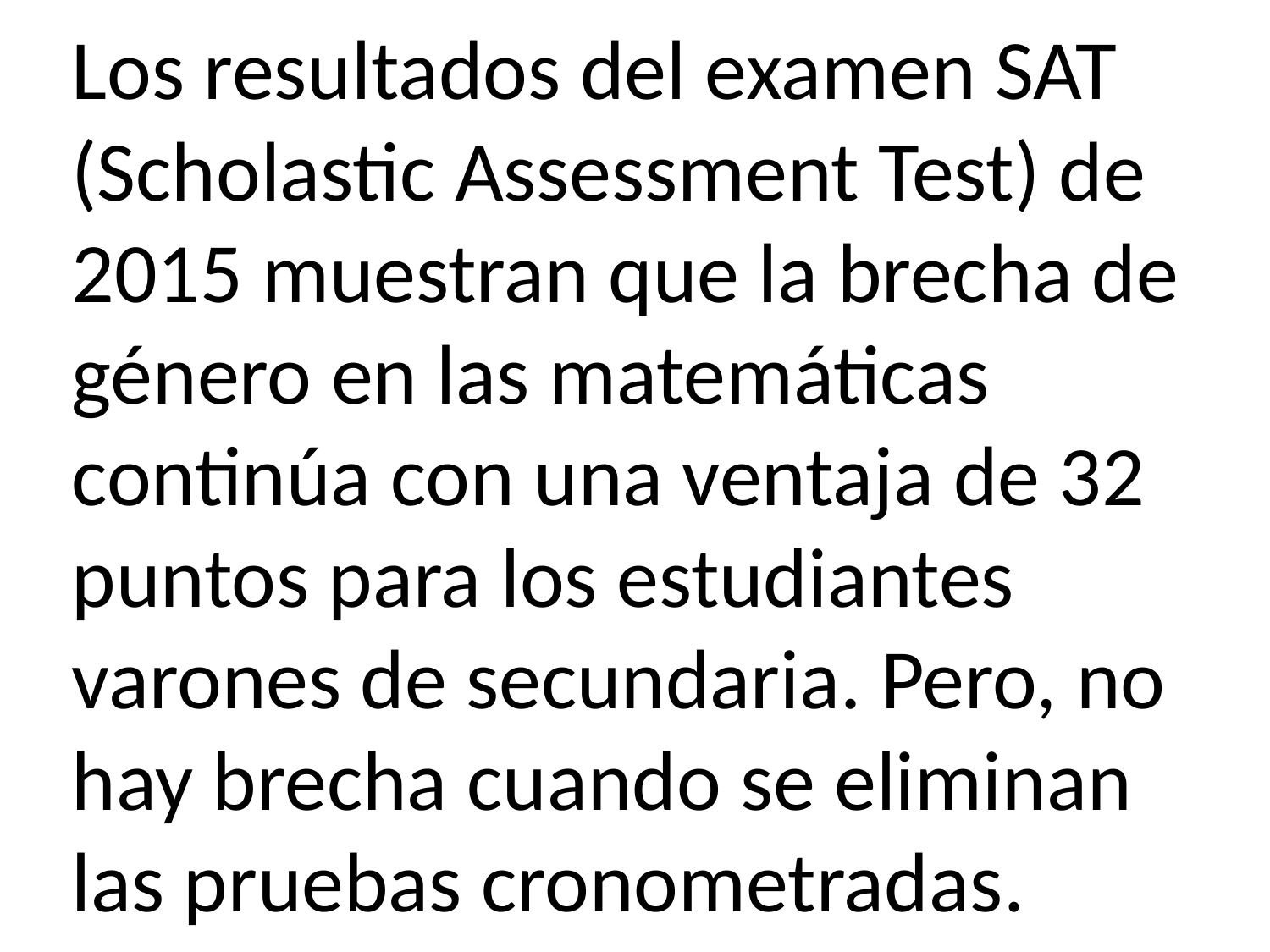

Los resultados del examen SAT (Scholastic Assessment Test) de 2015 muestran que la brecha de género en las matemáticas continúa con una ventaja de 32 puntos para los estudiantes varones de secundaria. Pero, no hay brecha cuando se eliminan las pruebas cronometradas.